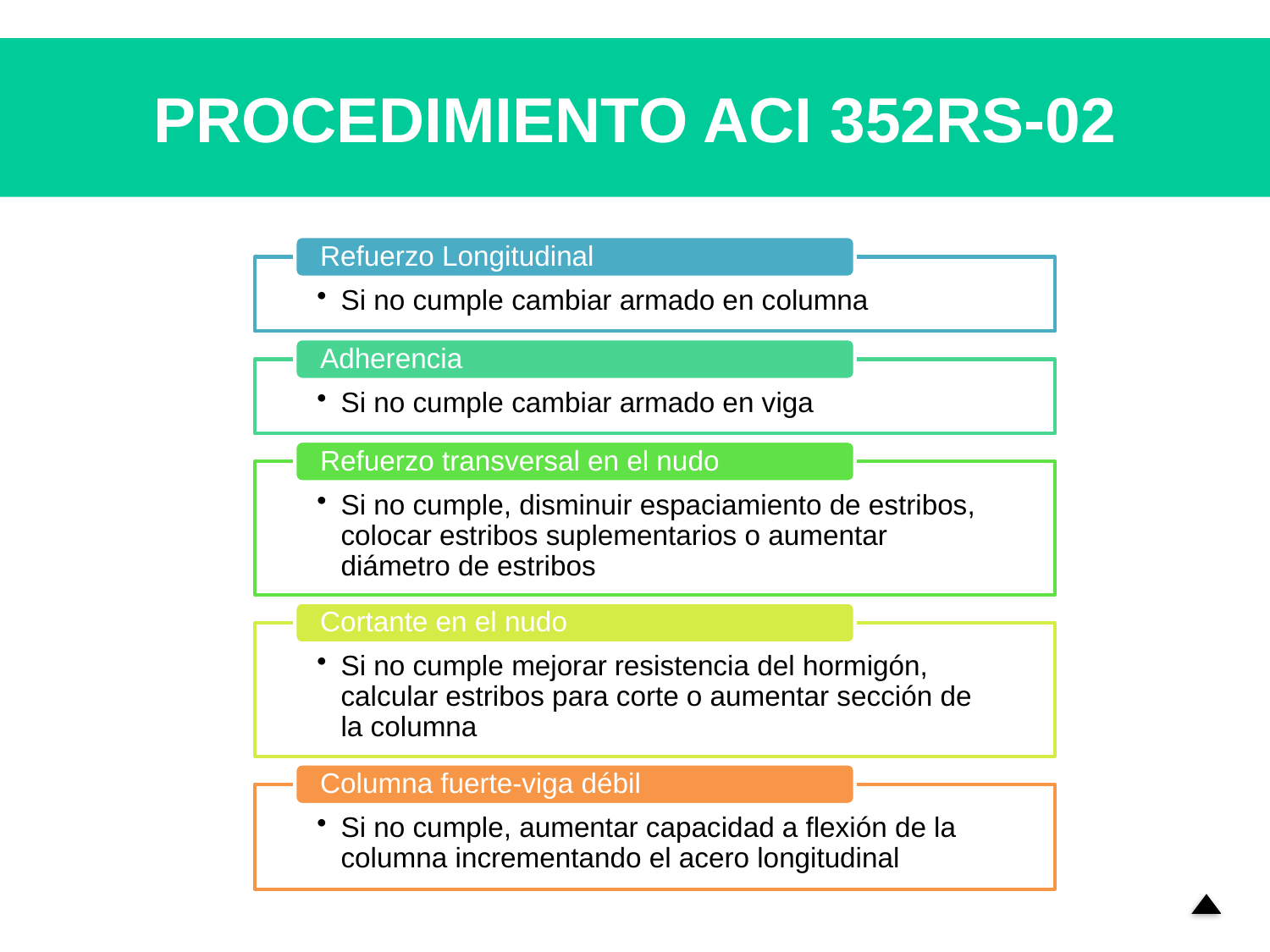

# PROCEDIMIENTO ACI 352RS-02
Si no cumple cambiar armado en columna
Refuerzo Longitudinal
Si no cumple cambiar armado en viga
Adherencia
Si no cumple, disminuir espaciamiento de estribos, colocar estribos suplementarios o aumentar diámetro de estribos
Refuerzo transversal en el nudo
Si no cumple mejorar resistencia del hormigón, calcular estribos para corte o aumentar sección de la columna
Cortante en el nudo
Si no cumple, aumentar capacidad a flexión de la columna incrementando el acero longitudinal
Columna fuerte-viga débil